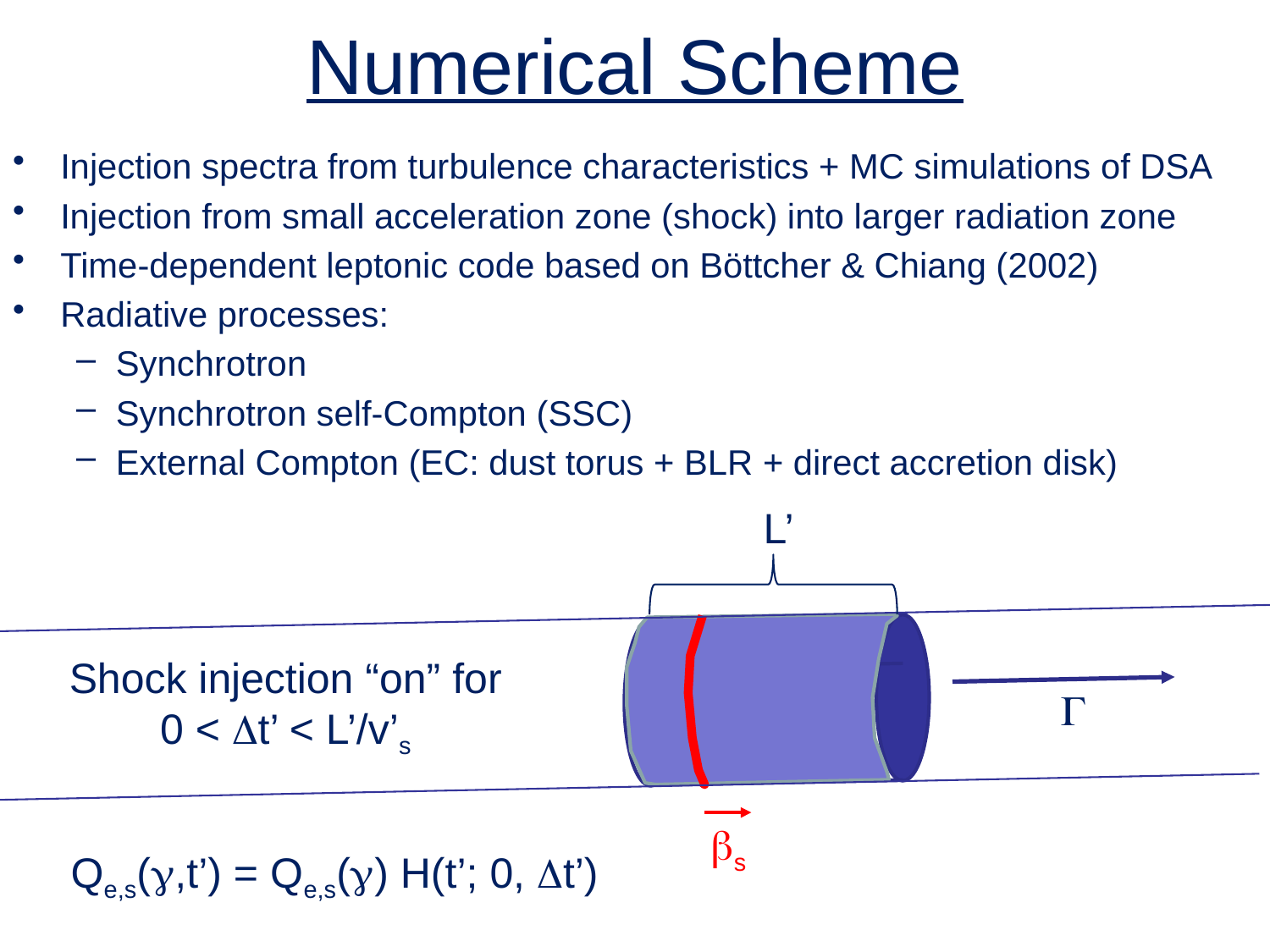

# Numerical Scheme
Injection spectra from turbulence characteristics + MC simulations of DSA
Injection from small acceleration zone (shock) into larger radiation zone
Time-dependent leptonic code based on Böttcher & Chiang (2002)
Radiative processes:
Synchrotron
Synchrotron self-Compton (SSC)
External Compton (EC: dust torus + BLR + direct accretion disk)

L’

Shock injection “on” for
0 < Δt’ < L’/v’s
Γ
βs
Qe,s(γ,t’) = Qe,s(γ) H(t’; 0, Δt’)